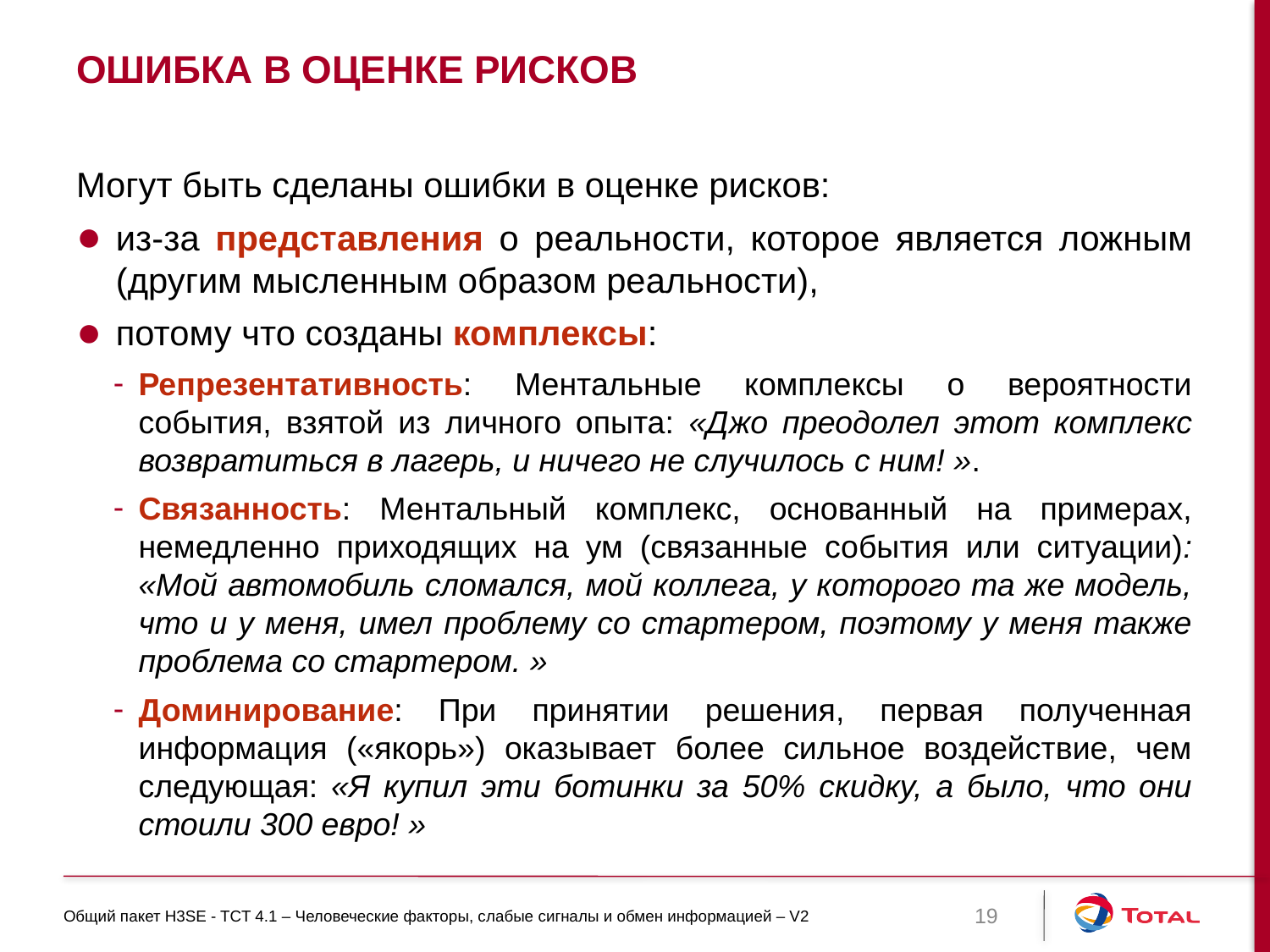

# Ошибка в оценке рисков
Могут быть сделаны ошибки в оценке рисков:
из-за представления о реальности, которое является ложным (другим мысленным образом реальности),
потому что созданы комплексы:
Репрезентативность: Ментальные комплексы о вероятности события, взятой из личного опыта: «Джо преодолел этот комплекс возвратиться в лагерь, и ничего не случилось с ним! ».
Связанность: Ментальный комплекс, основанный на примерах, немедленно приходящих на ум (связанные события или ситуации): «Мой автомобиль сломался, мой коллега, у которого та же модель, что и у меня, имел проблему со стартером, поэтому у меня также проблема со стартером. »
Доминирование: При принятии решения, первая полученная информация («якорь») оказывает более сильное воздействие, чем следующая: «Я купил эти ботинки за 50% скидку, а было, что они стоили 300 евро! »
Общий пакет H3SE - TCT 4.1 – Человеческие факторы, слабые сигналы и обмен информацией – V2
19